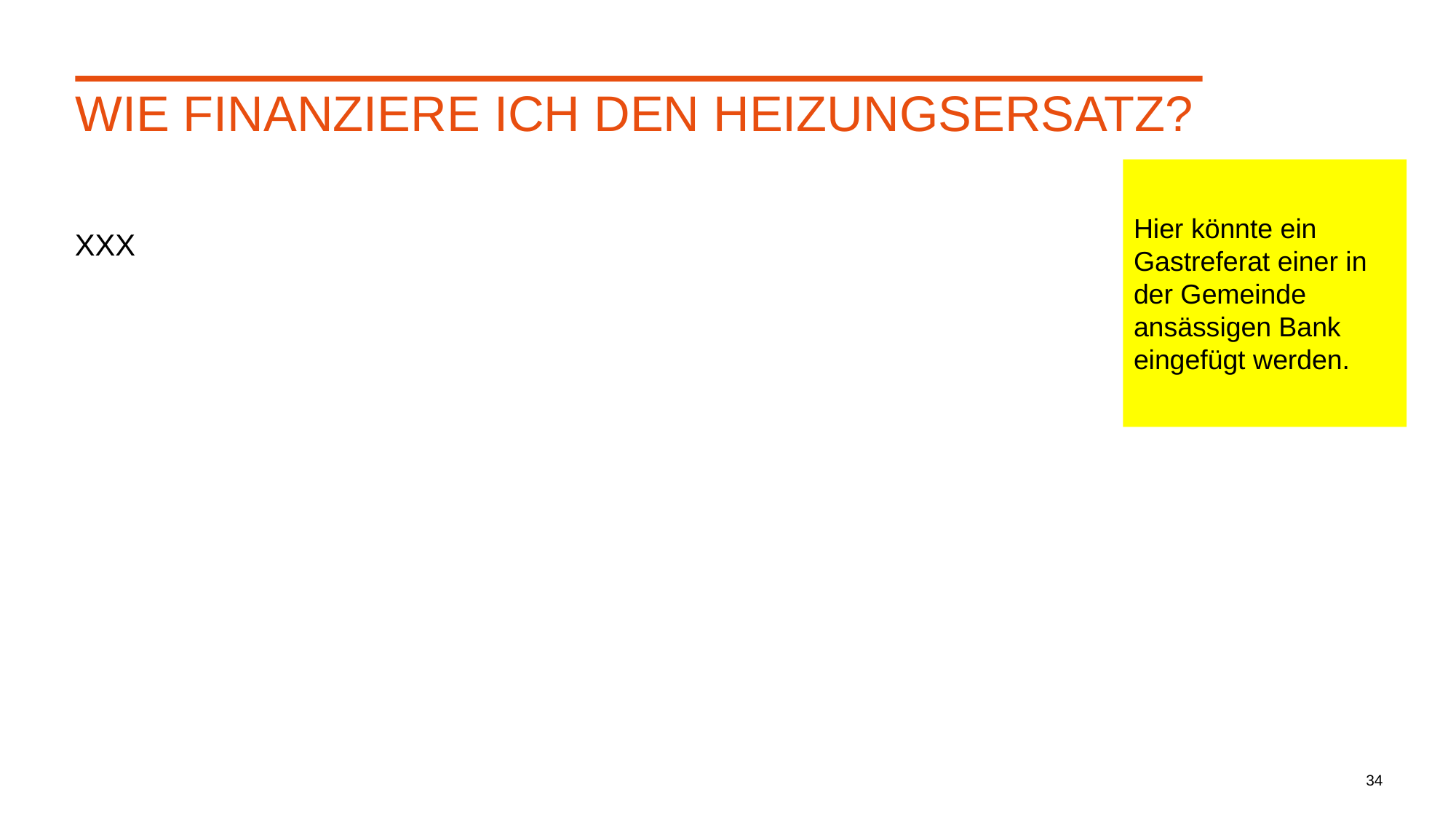

# Wie finanziere ich den Heizungsersatz?
Hier könnte ein Gastreferat einer in der Gemeinde ansässigen Bank eingefügt werden.
XXX
34